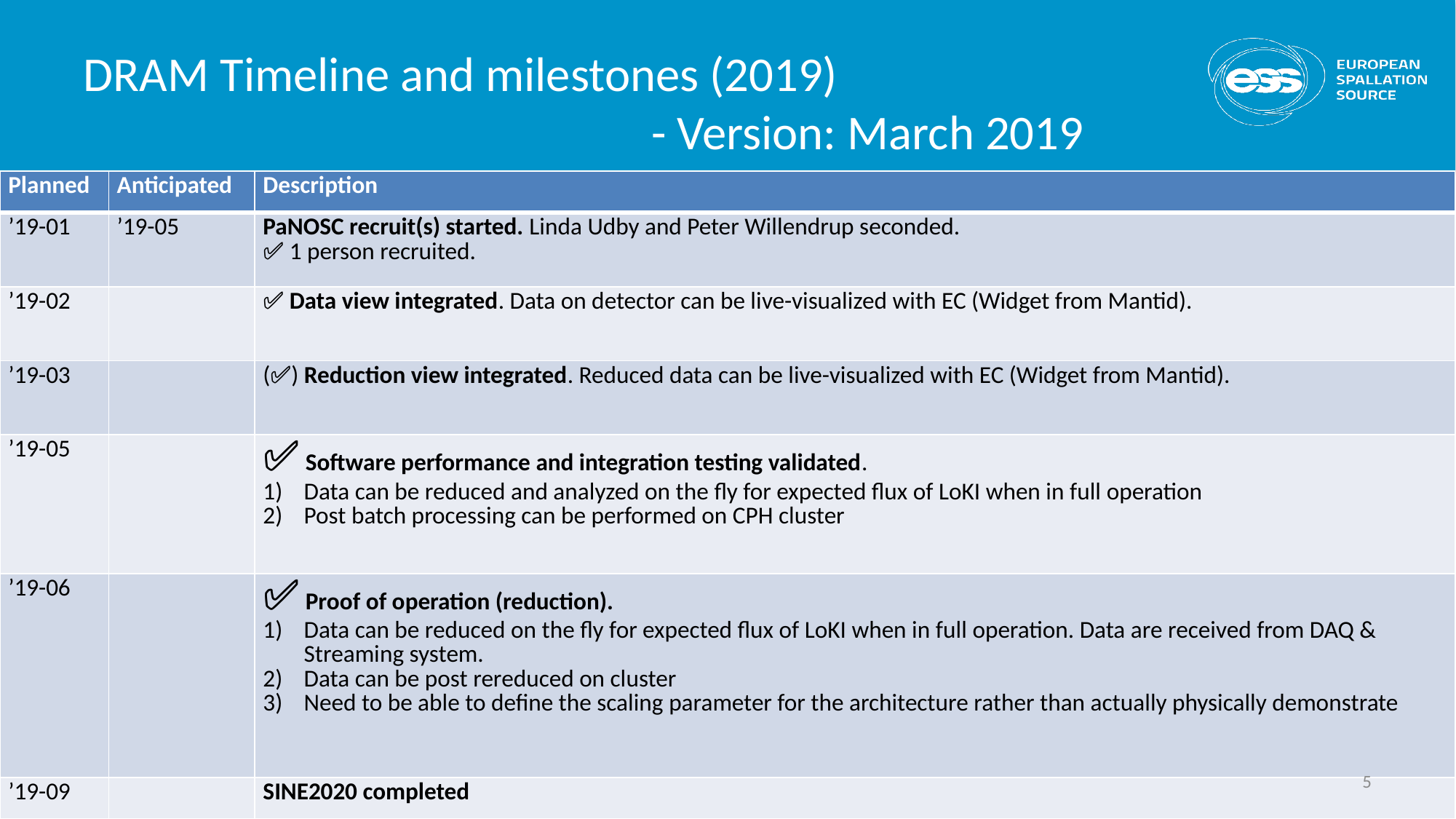

# DRAM Timeline and milestones (2019) - Version: March 2019
| Planned | Anticipated | Description |
| --- | --- | --- |
| ’19-01 | ’19-05 | PaNOSC recruit(s) started. Linda Udby and Peter Willendrup seconded. ✅ 1 person recruited. |
| ’19-02 |  | ✅ Data view integrated. Data on detector can be live-visualized with EC (Widget from Mantid). |
| ’19-03 |  | (✅) Reduction view integrated. Reduced data can be live-visualized with EC (Widget from Mantid). |
| ’19-05 |  | ✅ Software performance and integration testing validated. Data can be reduced and analyzed on the fly for expected flux of LoKI when in full operation Post batch processing can be performed on CPH cluster |
| ’19-06 |  | ✅ Proof of operation (reduction). Data can be reduced on the fly for expected flux of LoKI when in full operation. Data are received from DAQ & Streaming system. Data can be post rereduced on cluster Need to be able to define the scaling parameter for the architecture rather than actually physically demonstrate |
| ’19-09 |  | SINE2020 completed |
5